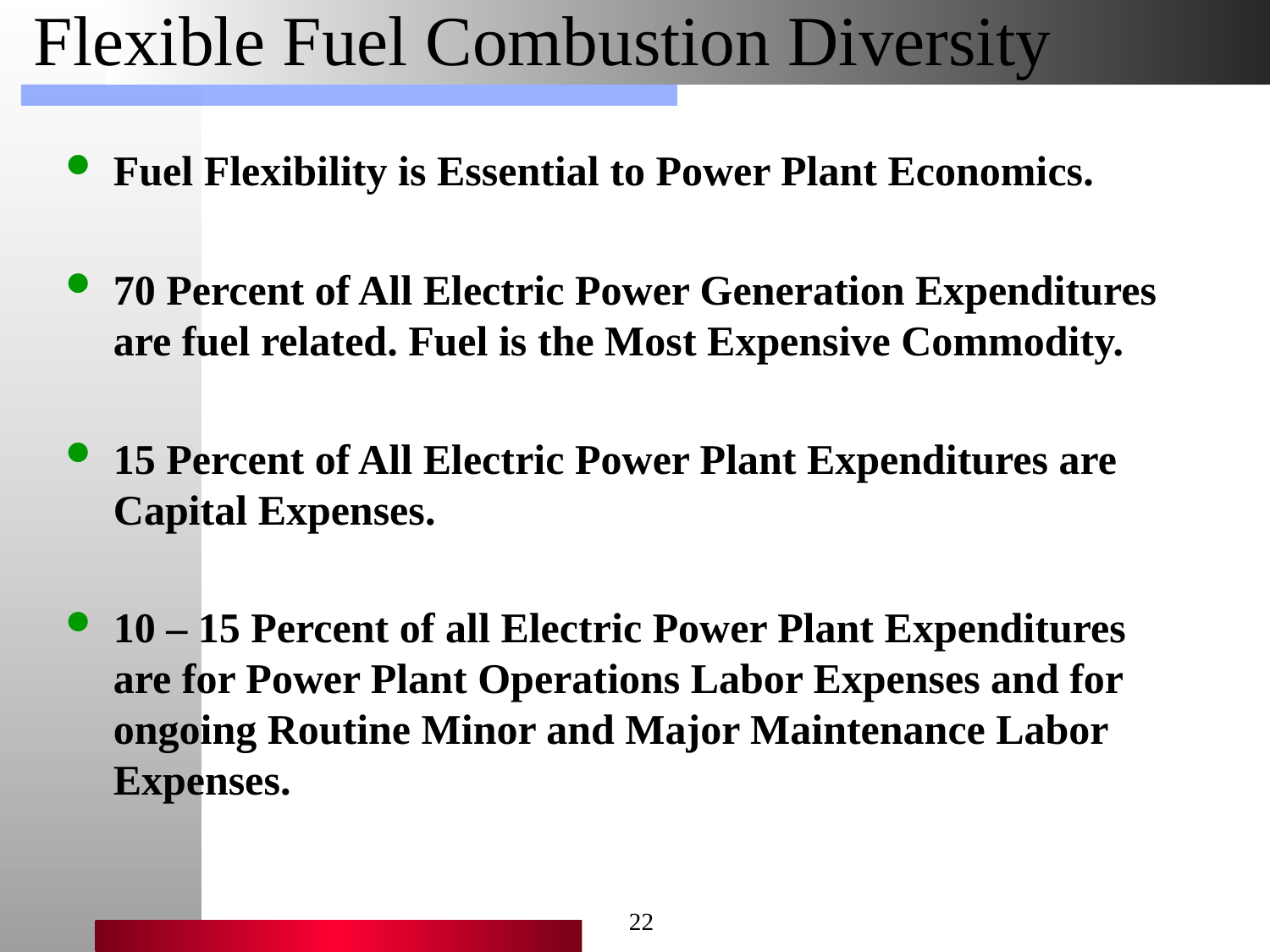

# Flexible Fuel Combustion Diversity
Fuel Flexibility is Essential to Power Plant Economics.

70 Percent of All Electric Power Generation Expenditures are fuel related. Fuel is the Most Expensive Commodity.

15 Percent of All Electric Power Plant Expenditures are Capital Expenses.

10 – 15 Percent of all Electric Power Plant Expenditures are for Power Plant Operations Labor Expenses and for ongoing Routine Minor and Major Maintenance Labor Expenses.

22